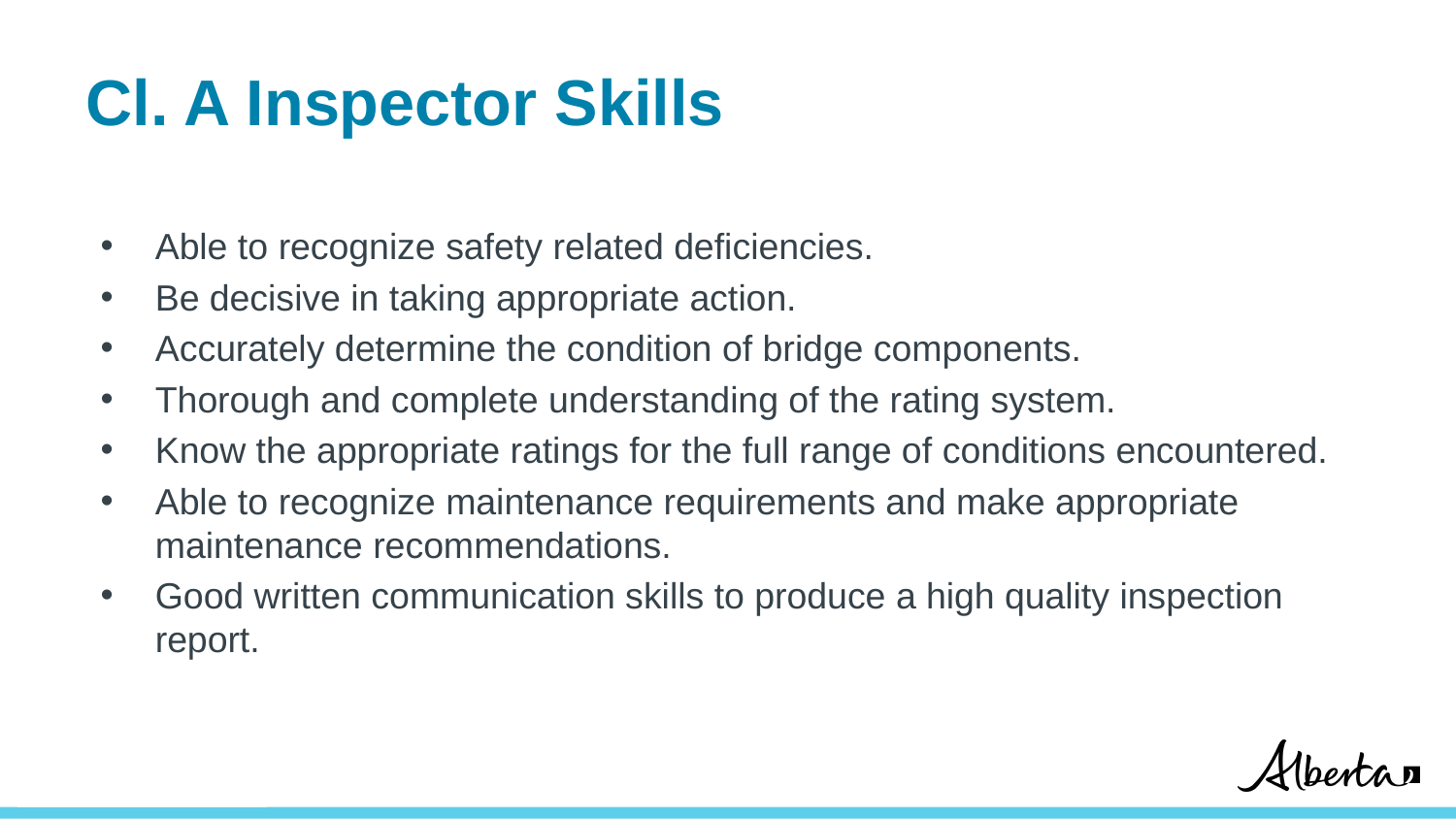

# Cl. A Inspector Skills
Able to recognize safety related deficiencies.
Be decisive in taking appropriate action.
Accurately determine the condition of bridge components.
Thorough and complete understanding of the rating system.
Know the appropriate ratings for the full range of conditions encountered.
Able to recognize maintenance requirements and make appropriate maintenance recommendations.
Good written communication skills to produce a high quality inspection report.